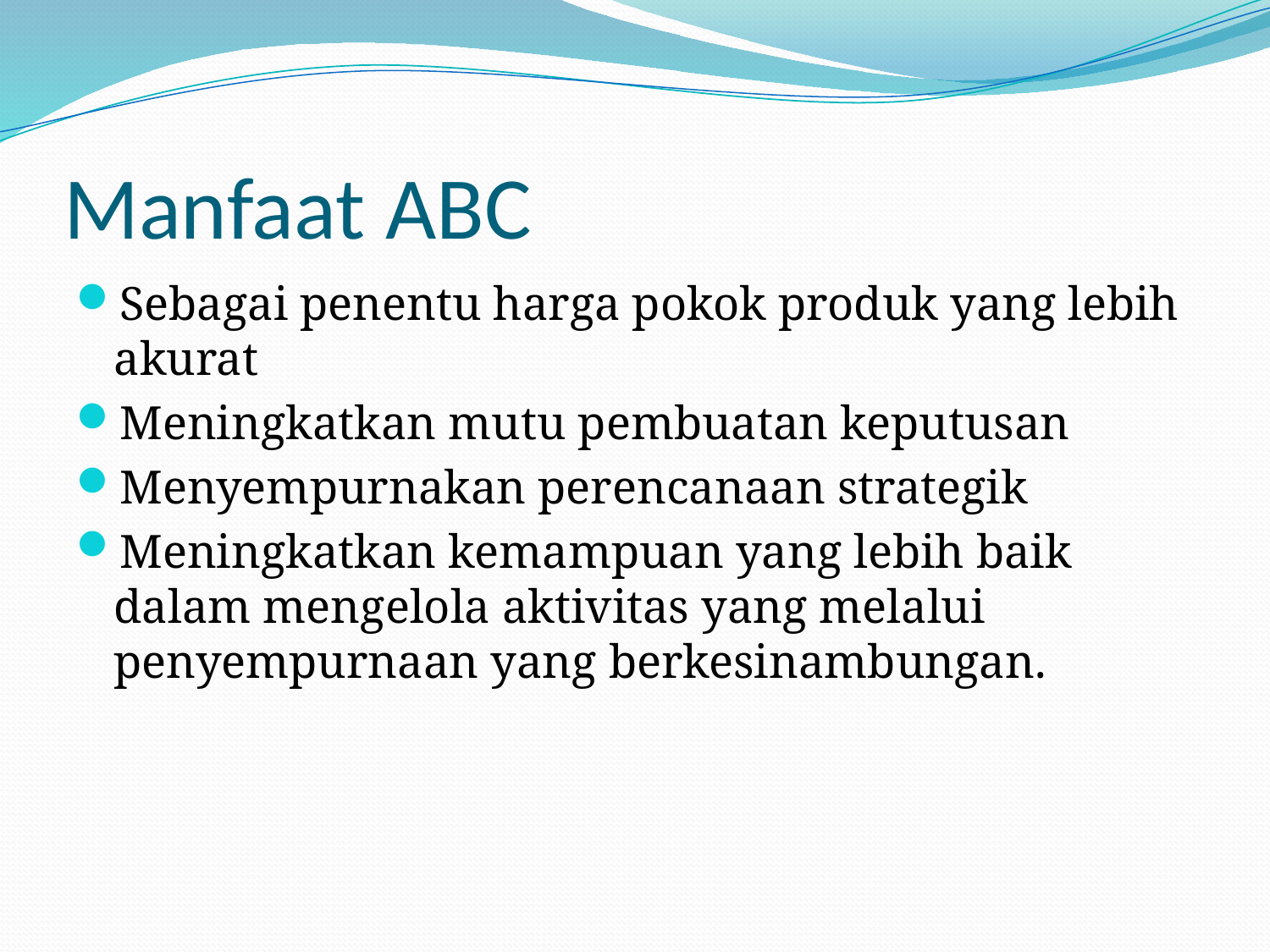

# Manfaat ABC
Sebagai penentu harga pokok produk yang lebih akurat
Meningkatkan mutu pembuatan keputusan
Menyempurnakan perencanaan strategik
Meningkatkan kemampuan yang lebih baik dalam mengelola aktivitas yang melalui penyempurnaan yang berkesinambungan.